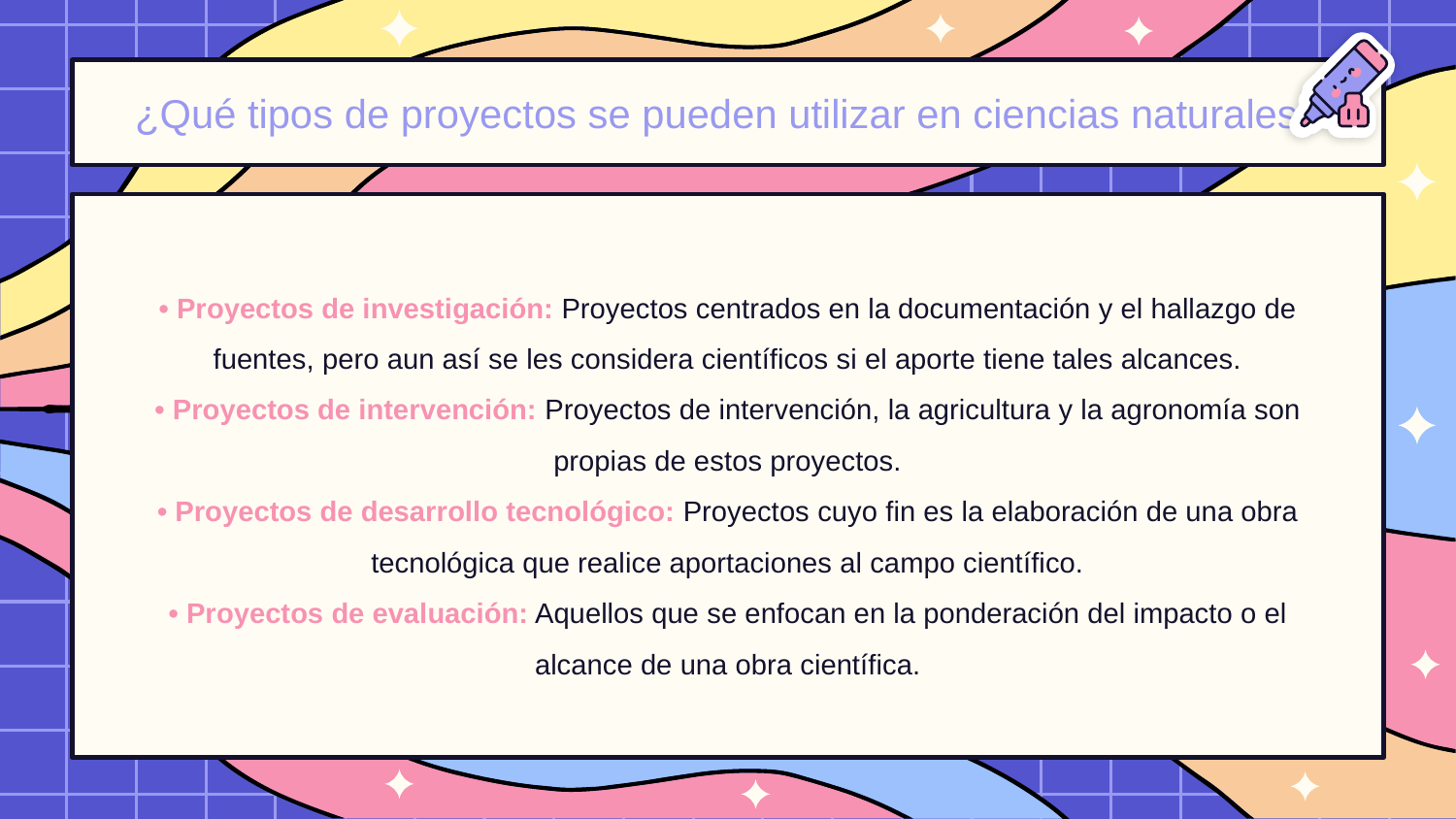

¿Qué tipos de proyectos se pueden utilizar en ciencias naturales?
• Proyectos de investigación: Proyectos centrados en la documentación y el hallazgo de fuentes, pero aun así se les considera científicos si el aporte tiene tales alcances.
• Proyectos de intervención: Proyectos de intervención, la agricultura y la agronomía son propias de estos proyectos.
• Proyectos de desarrollo tecnológico: Proyectos cuyo fin es la elaboración de una obra tecnológica que realice aportaciones al campo científico.
• Proyectos de evaluación: Aquellos que se enfocan en la ponderación del impacto o el alcance de una obra científica.